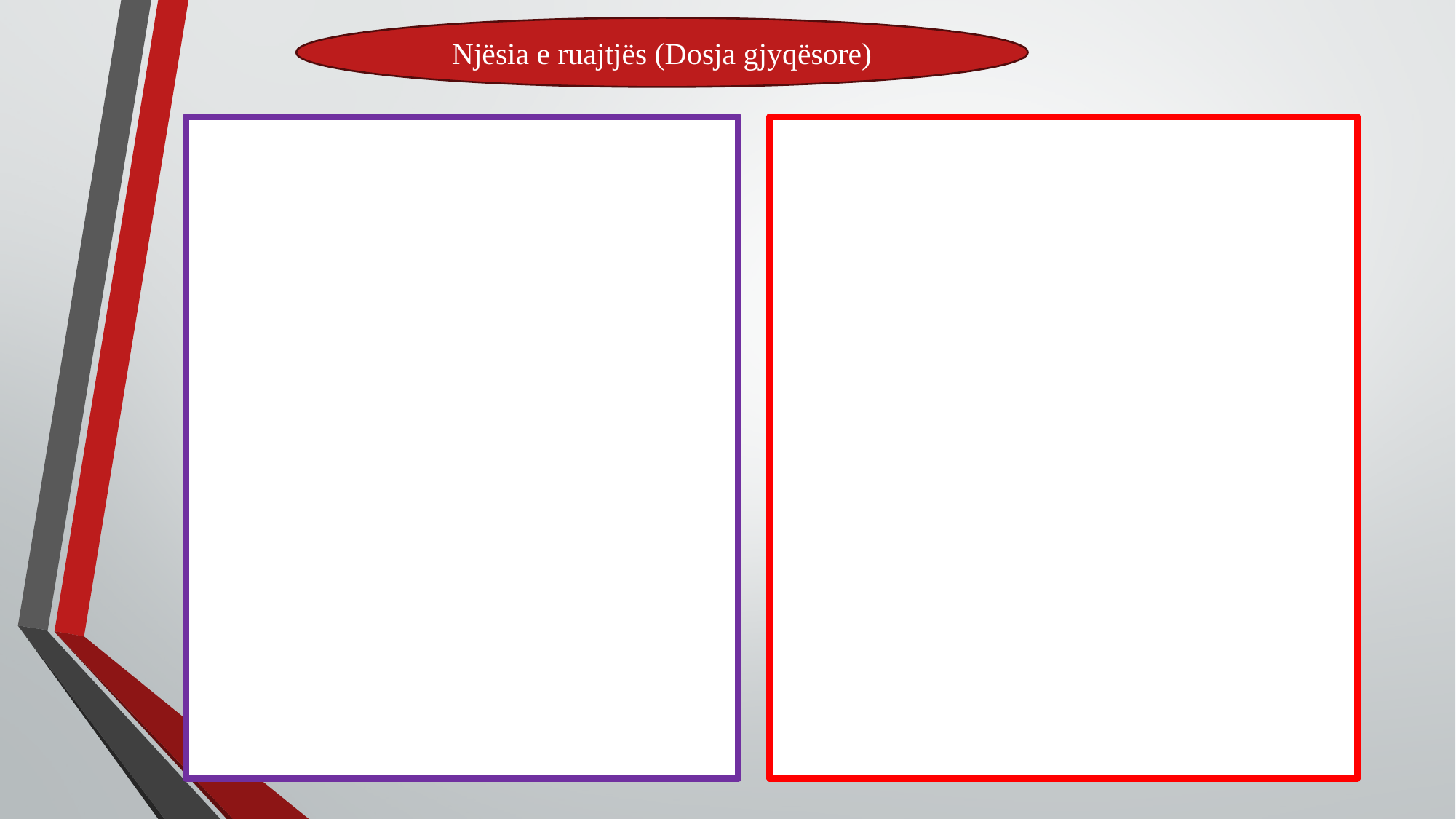

Njësia e ruajtjës (Dosja gjyqësore)
N
B